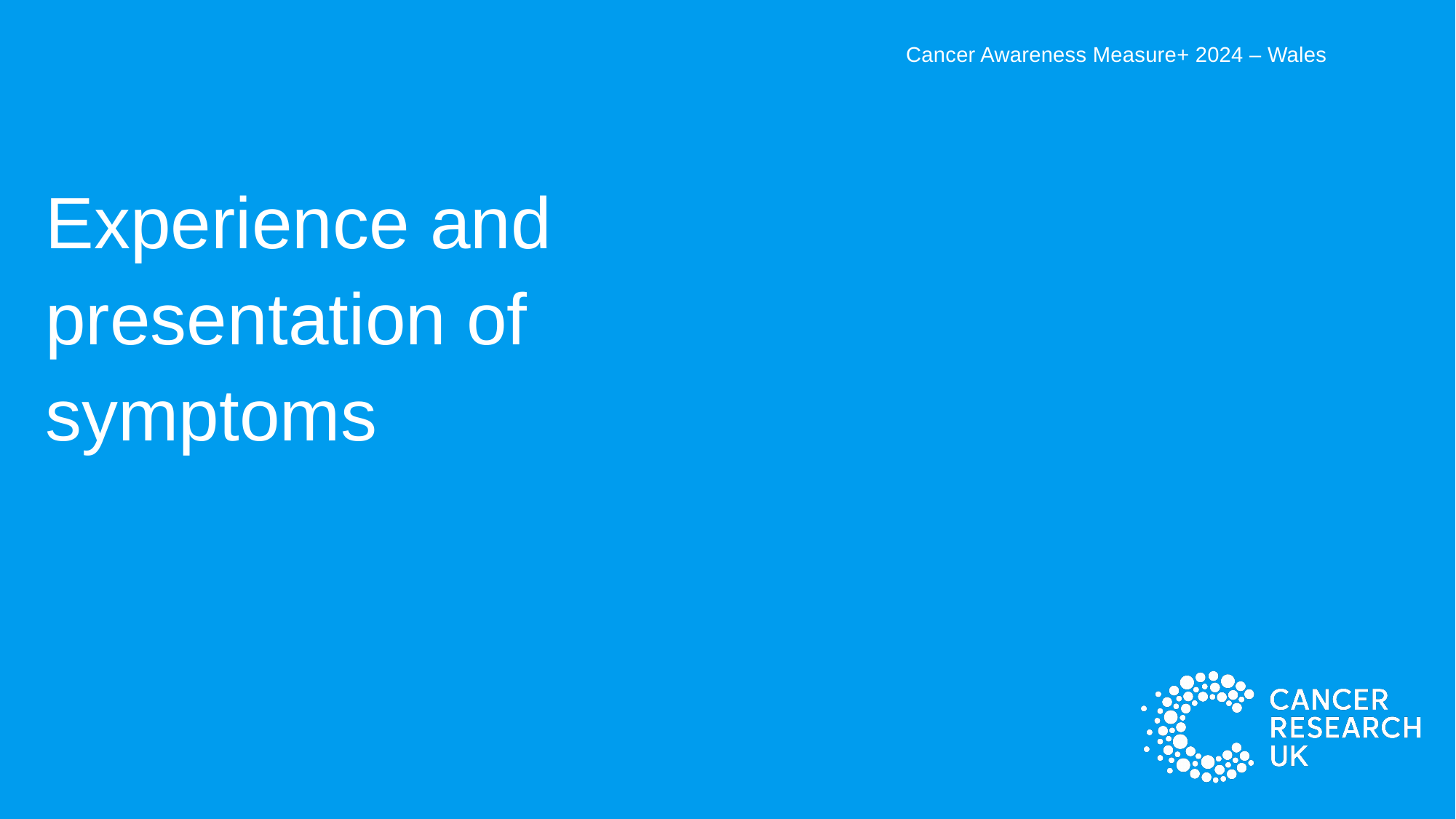

Cancer Awareness Measure+ 2024 – Wales
Experience and presentation of symptoms